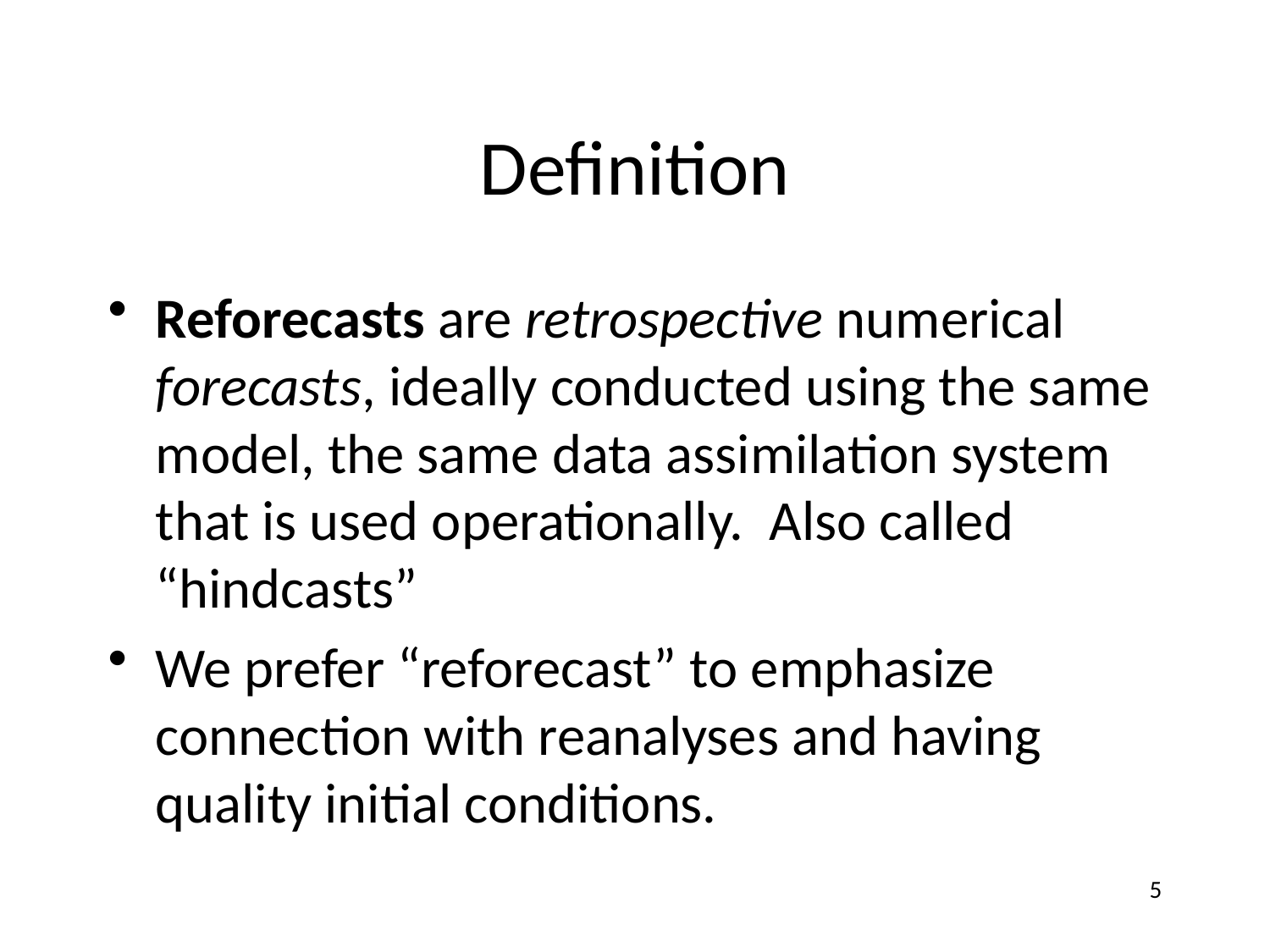

# Definition
Reforecasts are retrospective numerical forecasts, ideally conducted using the same model, the same data assimilation system that is used operationally.  Also called “hindcasts”
We prefer “reforecast” to emphasize connection with reanalyses and having  quality initial conditions.
5